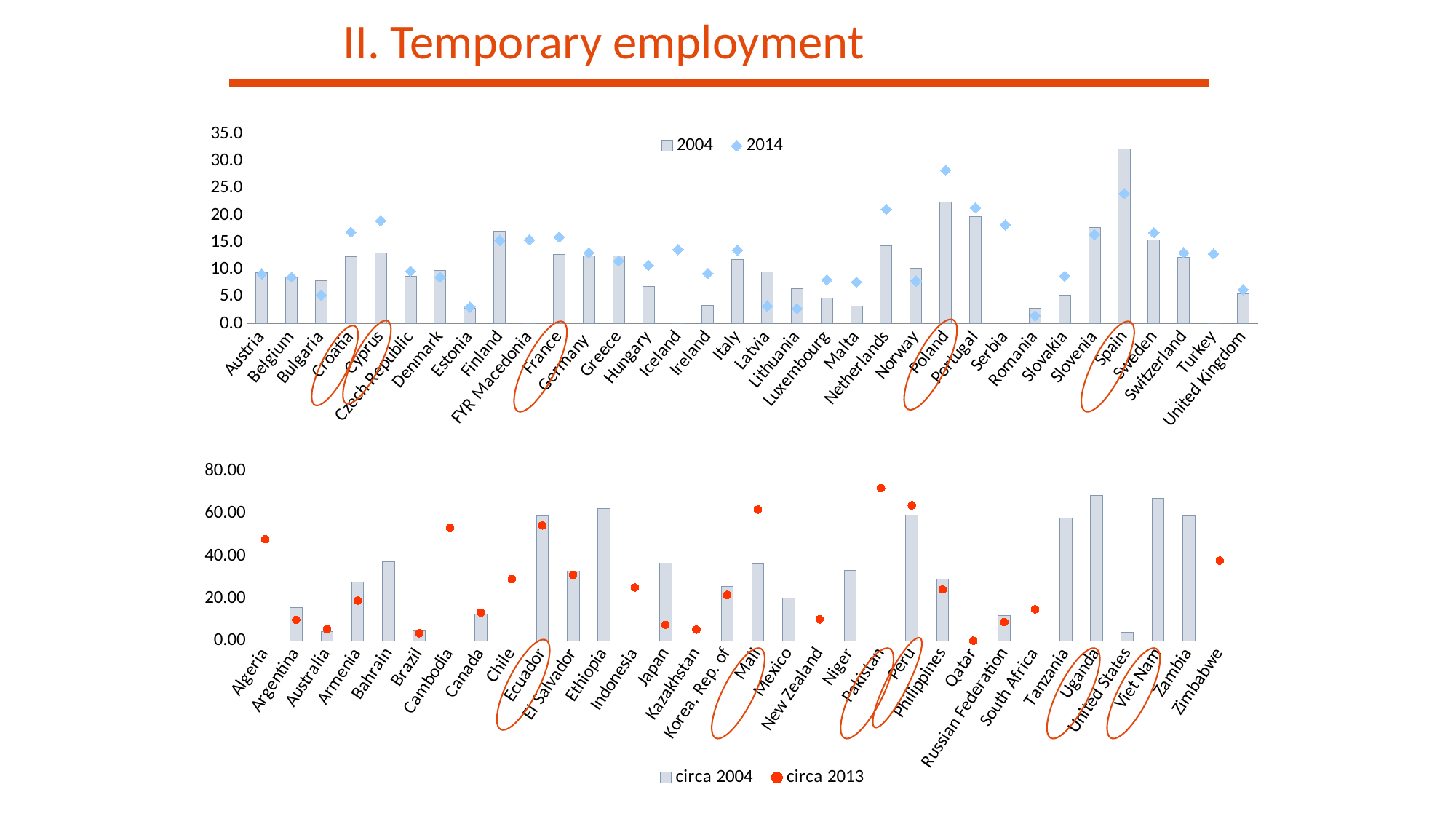

# II. Temporary employment

### Chart

| Category | 2004 | 2014 |
|---|---|---|
| Austria | 9.5 | 9.200000000000001 |
| Belgium | 8.700000000000001 | 8.6 |
| Bulgaria | 8.0 | 5.3 |
| Croatia | 12.4 | 16.9 |
| Cyprus | 13.1 | 19.0 |
| Czech Republic | 8.8 | 9.700000000000001 |
| Denmark | 9.8 | 8.6 |
| Estonia | 2.9 | 3.1 |
| Finland | 17.1 | 15.4 |
| FYR Macedonia | 0.0 | 15.5 |
| France | 12.8 | 16.0 |
| Germany  | 12.5 | 13.1 |
| Greece | 12.5 | 11.6 |
| Hungary | 6.9 | 10.8 |
| Iceland | 0.0 | 13.7 |
| Ireland | 3.4 | 9.3 |
| Italy | 11.9 | 13.6 |
| Latvia | 9.6 | 3.3 |
| Lithuania | 6.5 | 2.8 |
| Luxembourg | 4.8 | 8.1 |
| Malta | 3.2 | 7.7 |
| Netherlands | 14.4 | 21.1 |
| Norway | 10.200000000000001 | 7.9 |
| Poland | 22.5 | 28.3 |
| Portugal | 19.7 | 21.4 |
| Serbia | None | 18.25 |
| Romania | 2.8 | 1.5 |
| Slovakia | 5.3 | 8.8 |
| Slovenia | 17.8 | 16.5 |
| Spain | 32.2 | 24.0 |
| Sweden | 15.5 | 16.8 |
| Switzerland | 12.2 | 13.1 |
| Turkey | 0.0 | 12.9 |
| United Kingdom | 5.6 | 6.3 |

### Chart

| Category | circa 2004 | circa 2013 |
|---|---|---|
| Algeria | None | 47.879999999999995 |
| Argentina | 15.9 | 9.9 |
| Australia | 4.3 | 5.6 |
| Armenia | 27.6 | 19.0 |
| Bahrain | 37.4 | None |
| Brazil | 4.6 | 3.6 |
| Cambodia | None | 53.22000000000001 |
| Canada | 12.8 | 13.4 |
| Chile | None | 29.2 |
| Ecuador | 59.0 | 54.4 |
| El Salvador | 32.924166 | 31.132152 |
| Ethiopia | 62.4 | None |
| Indonesia | None | 25.18 |
| Japan | 36.800000000000004 | 7.6 |
| Kazakhstan | None | 5.35 |
| Korea, Rep. of | 25.7 | 21.7 |
| Mali | 36.17 | 61.92 |
| Mexico | 20.3 | None |
| New Zealand | None | 10.139999999999999 |
| Niger | 33.4 | None |
| Pakistan | None | 71.9 |
| Peru | 59.3 | 63.9 |
| Philippines | 29.0 | 24.25 |
| Qatar | None | 0.11686127000000004 |
| Russian Federation | 12.0 | 8.9 |
| South Africa | None | 14.9 |
| Tanzania | 57.8 | None |
| Uganda | 68.666667 | None |
| United States | 4.2 | None |
| Viet Nam | 67.35 | None |
| Zambia | 59.1 | None |
| Zimbabwe | None | 37.849999999999994 |